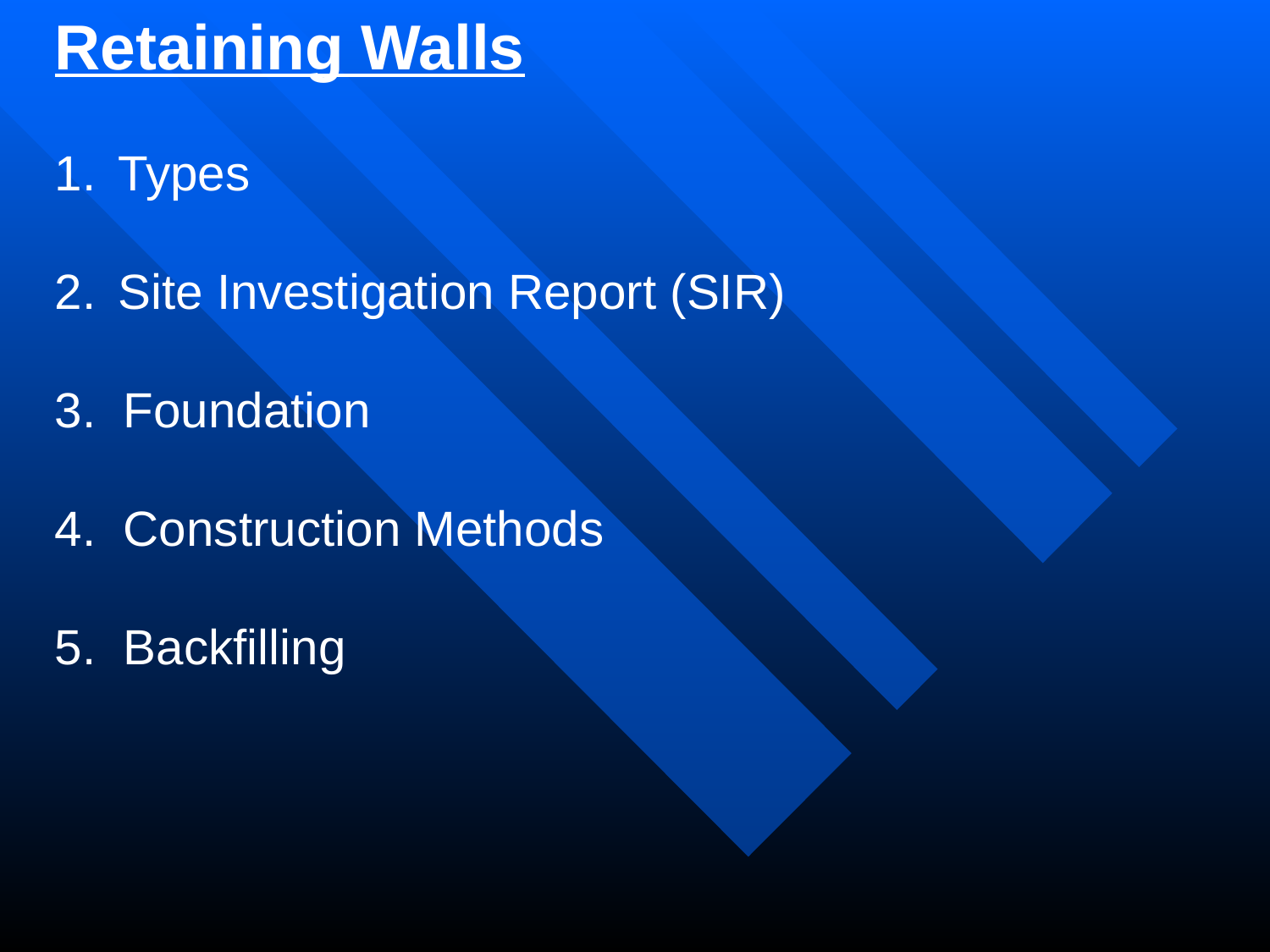

Retaining Walls

Types

Site Investigation Report (SIR)

3.  Foundation

4.  Construction Methods

5.  Backfilling